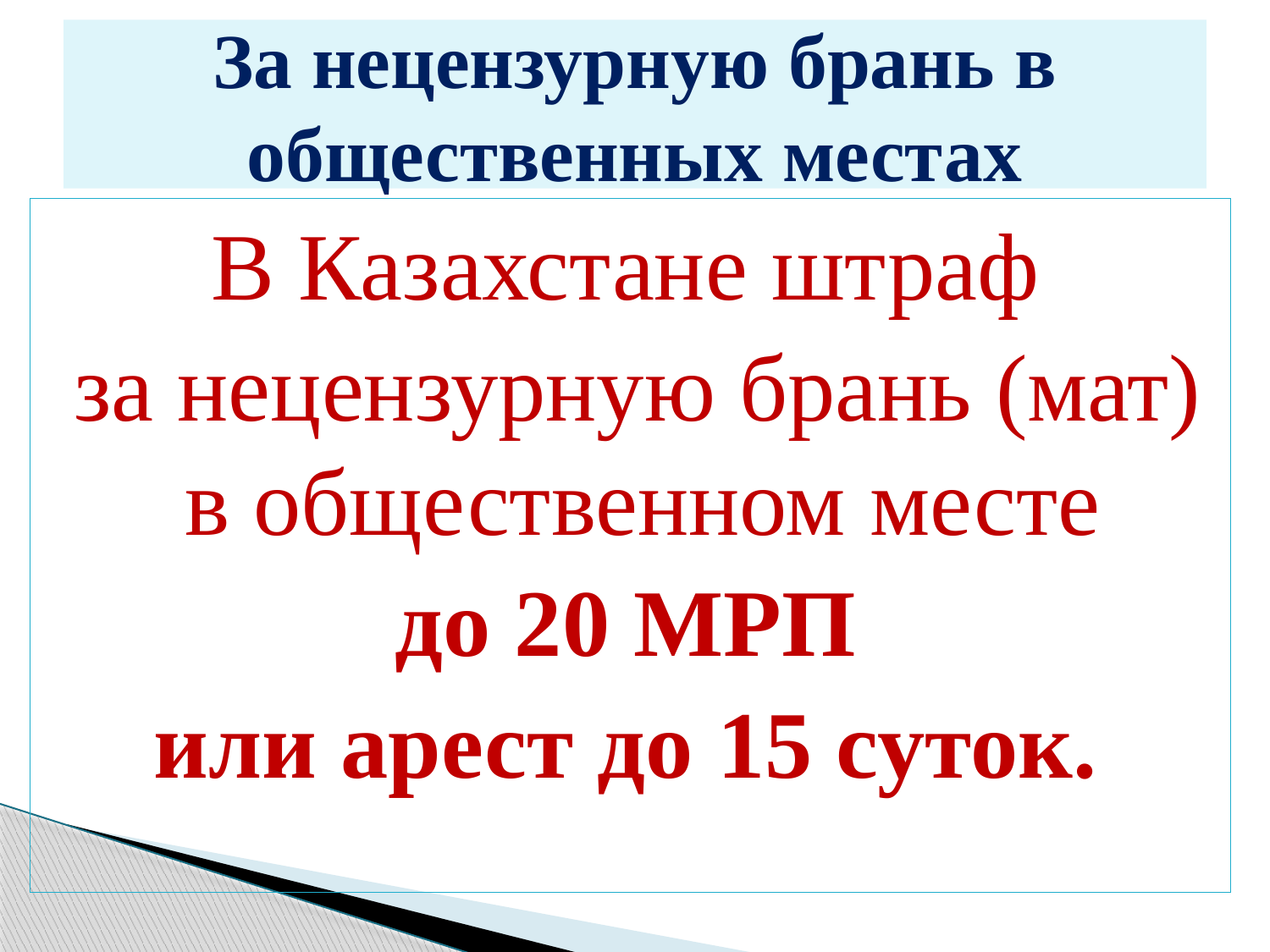

# За нецензурную брань в общественных местах
В Казахстане штраф
за нецензурную брань (мат) в общественном месте
до 20 МРП
или арест до 15 суток.